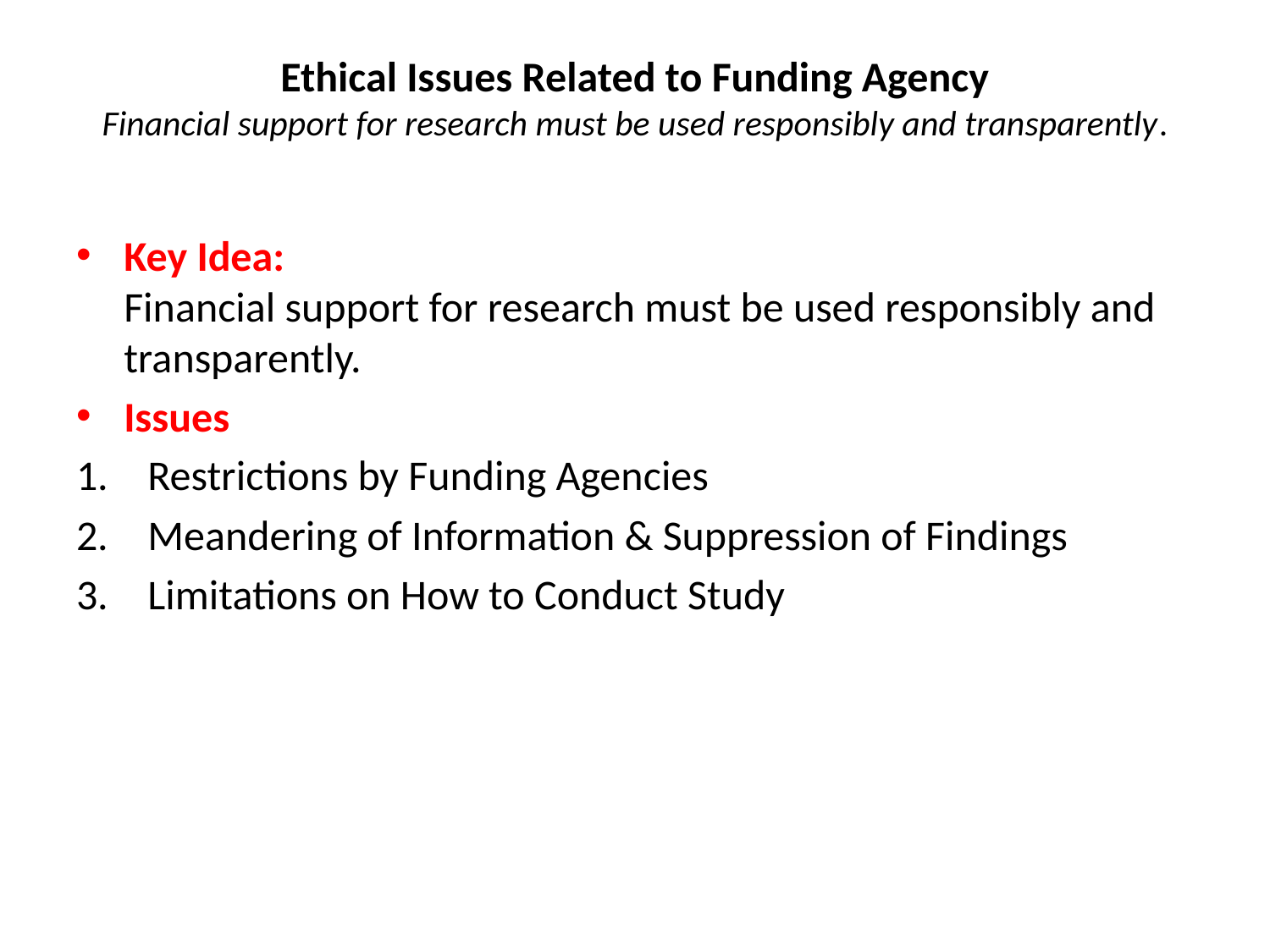

# Ethical Issues Related to Funding Agency Financial support for research must be used responsibly and transparently.
Key Idea:
Financial support for research must be used responsibly and transparently.
Issues
Restrictions by Funding Agencies
Meandering of Information & Suppression of Findings
Limitations on How to Conduct Study